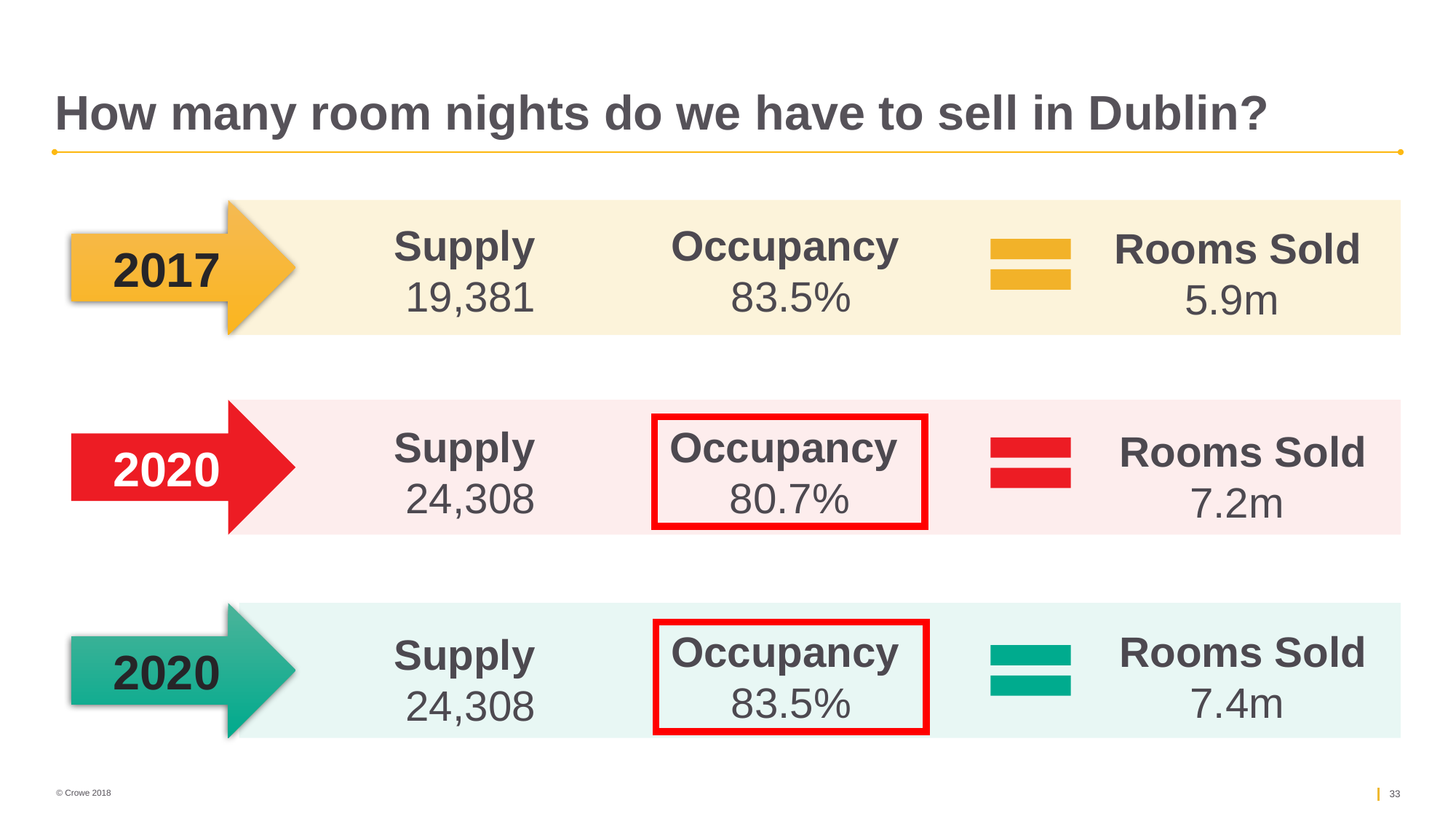

# How many room nights do we have to sell in Dublin?
2017

Supply
19,381
Occupancy
83.5%
Rooms Sold
5.9m

2020

Supply
24,308
Occupancy
80.7%

Rooms Sold
7.2m

2020

Occupancy
83.5%
Rooms Sold
7.4m
Supply
24,308